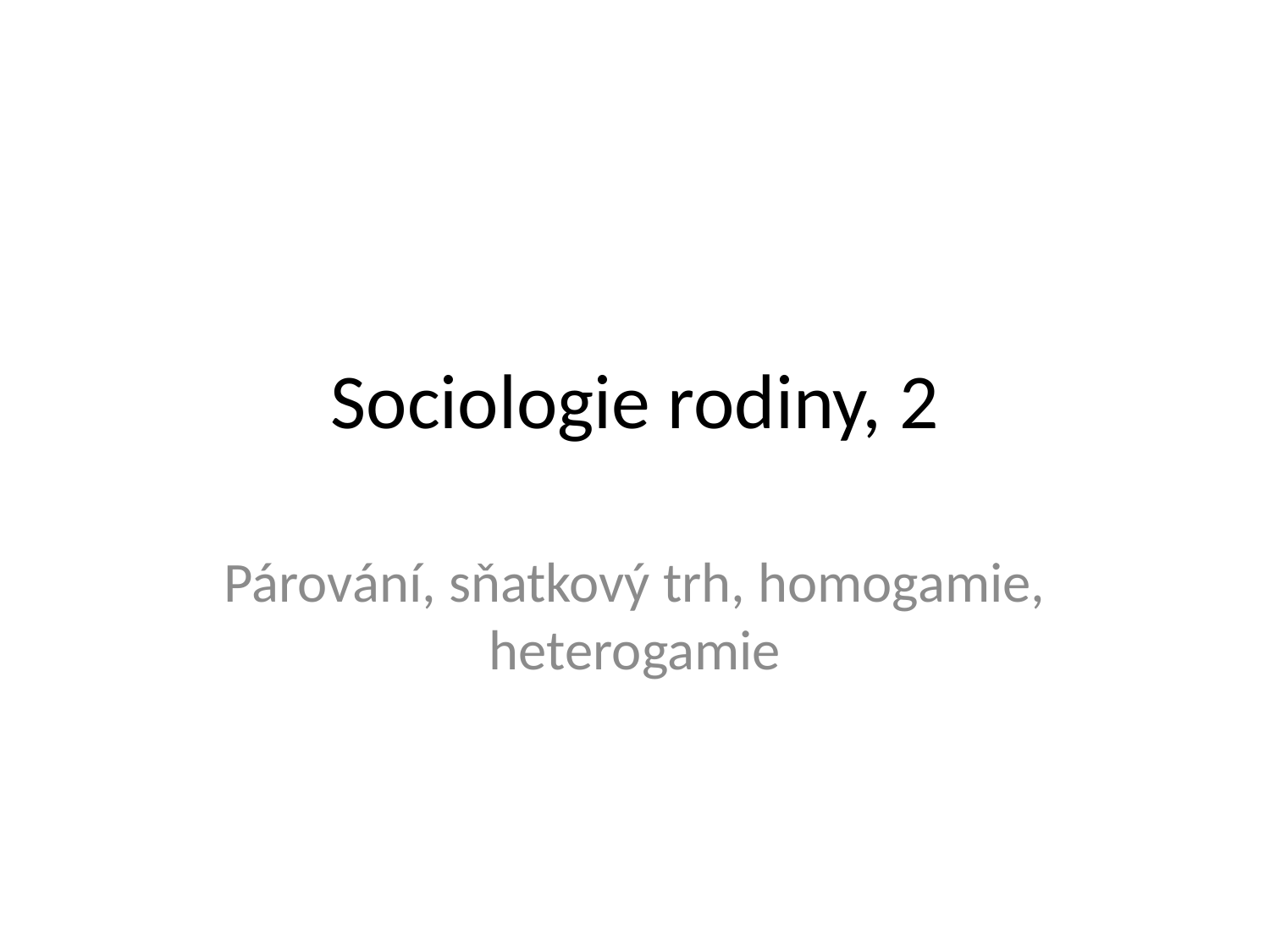

# Sociologie rodiny, 2
Párování, sňatkový trh, homogamie, heterogamie